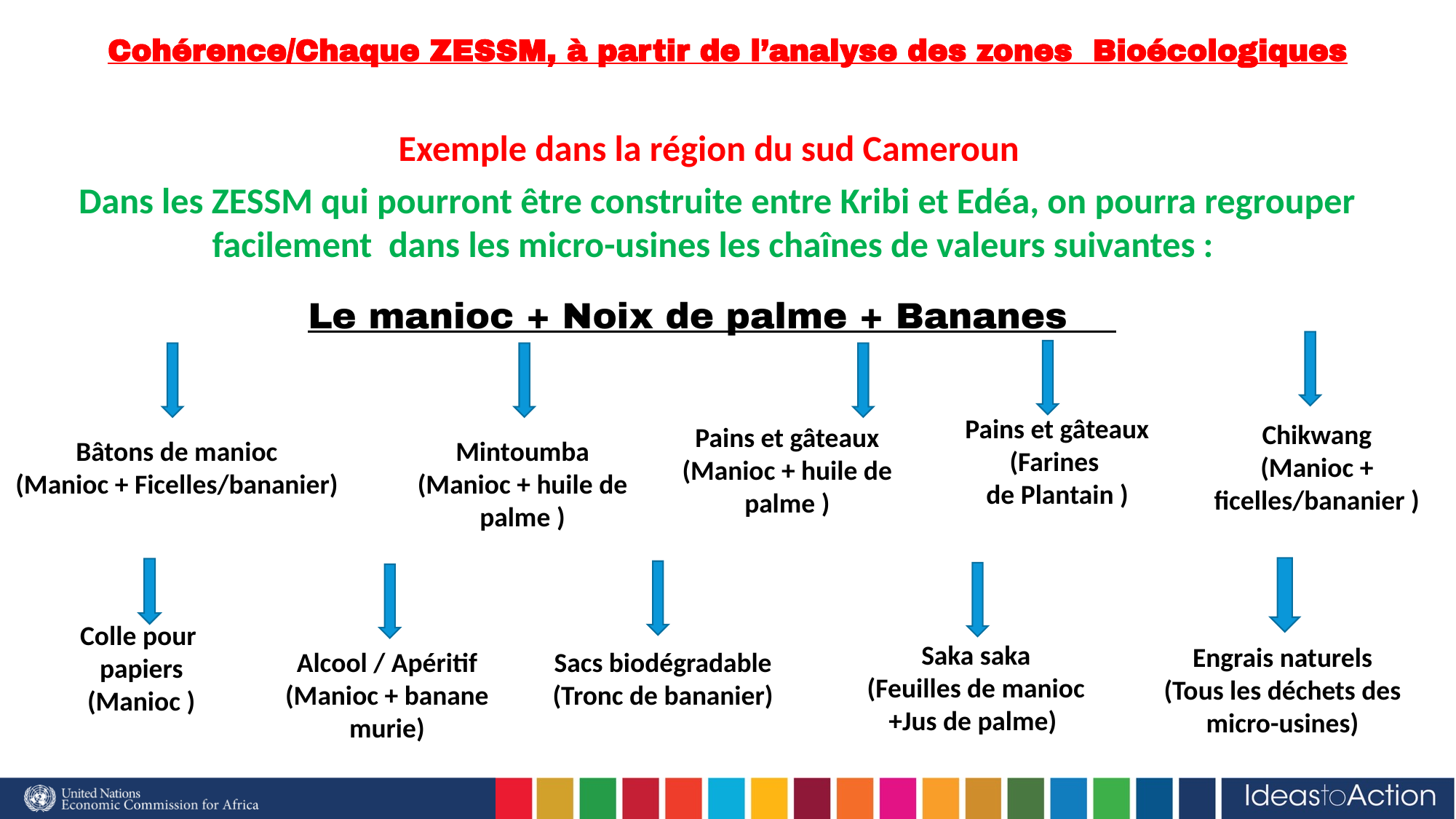

# Cohérence/Chaque ZESSM, à partir de l’analyse des zones  Bioécologiques
Exemple dans la région du sud Cameroun
Dans les ZESSM qui pourront être construite entre Kribi et Edéa, on pourra regrouper facilement  dans les micro-usines les chaînes de valeurs suivantes :
Le manioc + Noix de palme + Bananes

Pains et gâteaux
(Farines
de Plantain )
Chikwang
(Manioc + ficelles/bananier )
Pains et gâteaux
(Manioc + huile de palme )
Mintoumba
(Manioc + huile de palme )
Bâtons de manioc
(Manioc + Ficelles/bananier)

Colle pour
papiers
(Manioc )
Saka saka
(Feuilles de manioc +Jus de palme)
Engrais naturels
(Tous les déchets des micro-usines)
Alcool / Apéritif
(Manioc + banane murie)
Sacs biodégradable
(Tronc de bananier)